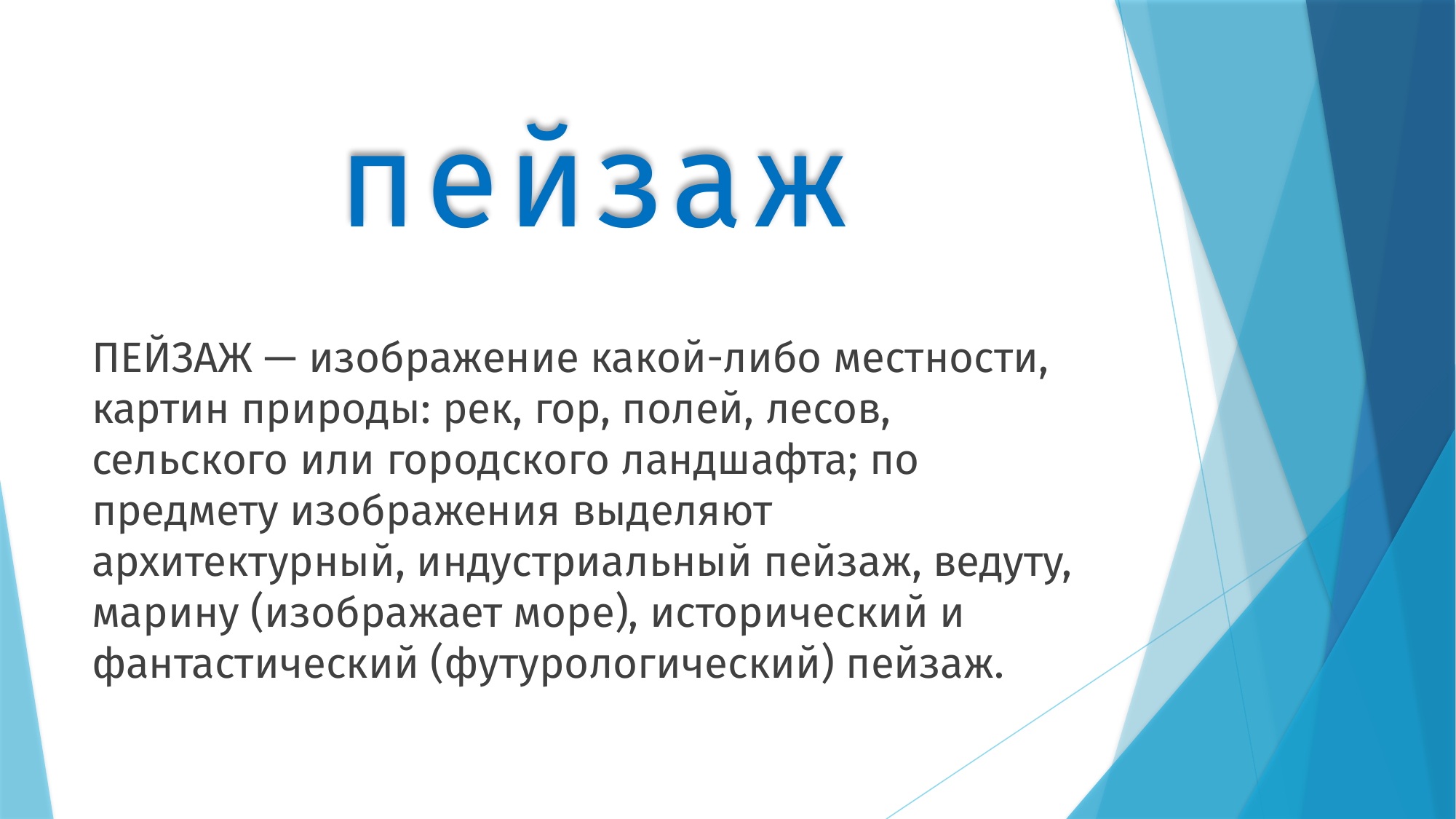

# пейзаж
ПЕЙЗАЖ — изображение какой-либо местности, картин природы: рек, гор, полей, лесов, сельского или городского ландшафта; по предмету изображения выделяют архитектурный, индустриальный пейзаж, ведуту, марину (изображает море), исторический и фантастический (футурологический) пейзаж.